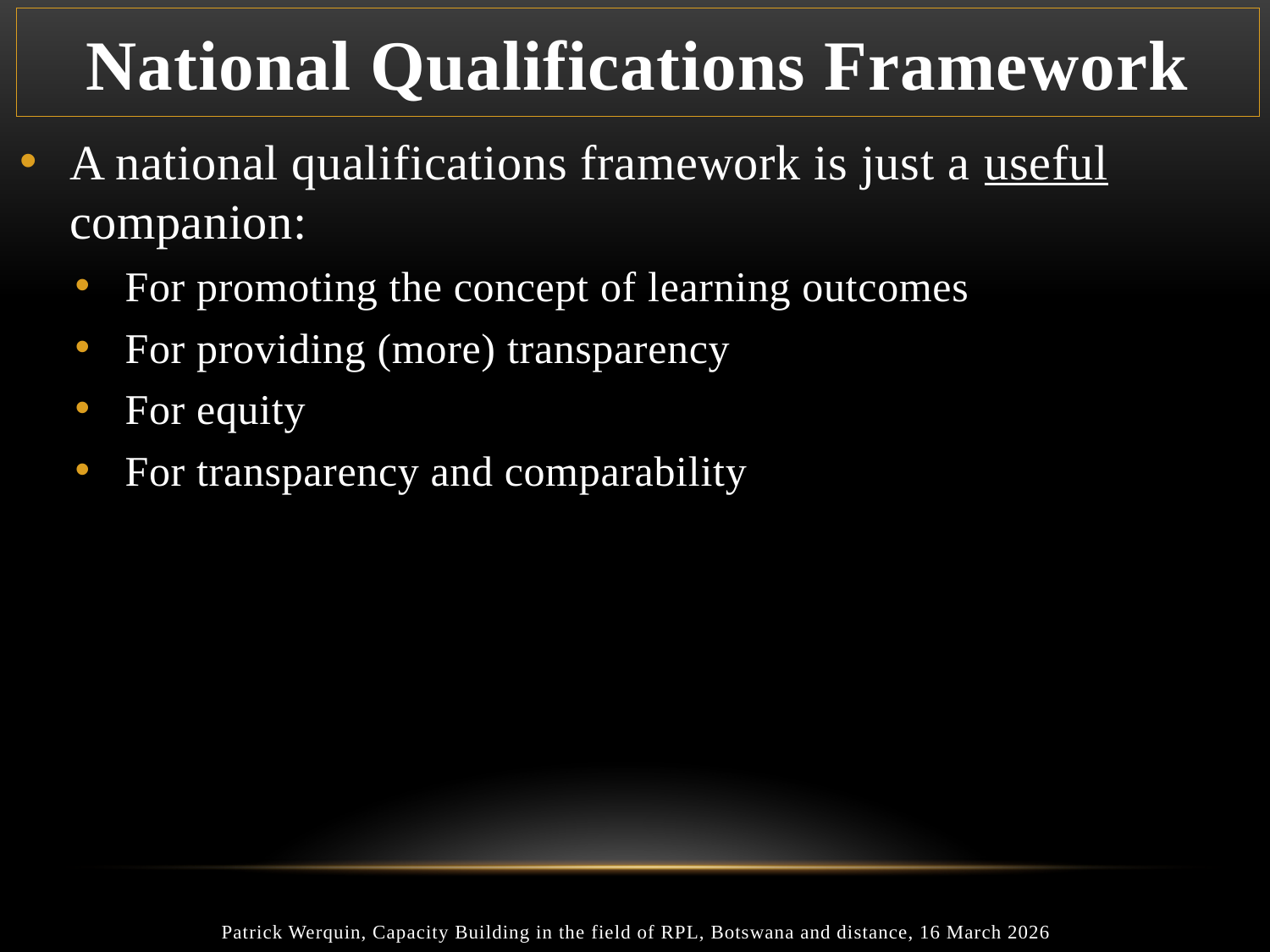

# National Qualifications Framework
A national qualifications framework is just a useful companion:
For promoting the concept of learning outcomes
For providing (more) transparency
For equity
For transparency and comparability
Patrick Werquin, Capacity Building in the field of RPL, Botswana and distance, 16 March 2026